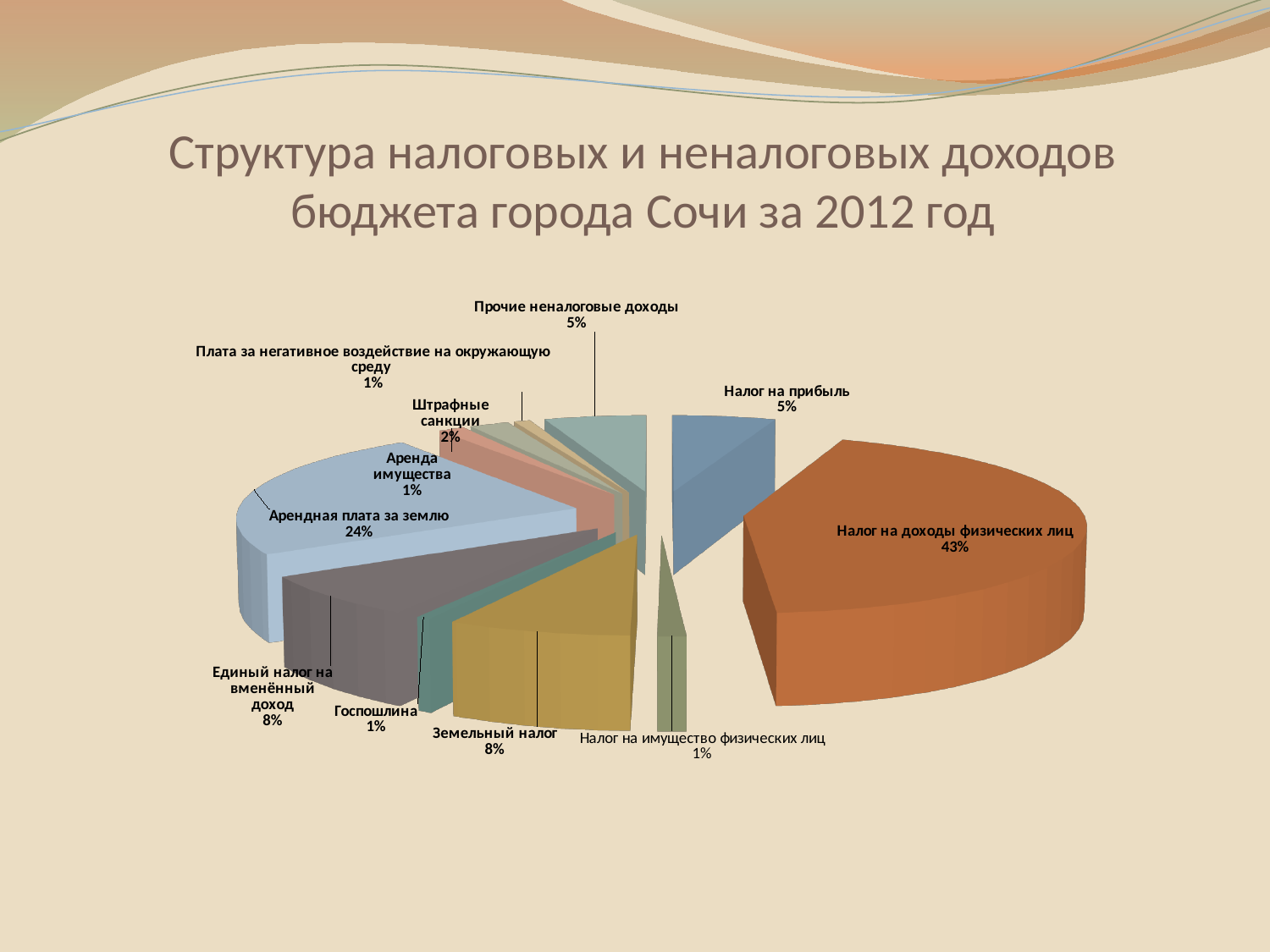

# Структура налоговых и неналоговых доходов бюджета города Сочи за 2012 год

[unsupported chart]